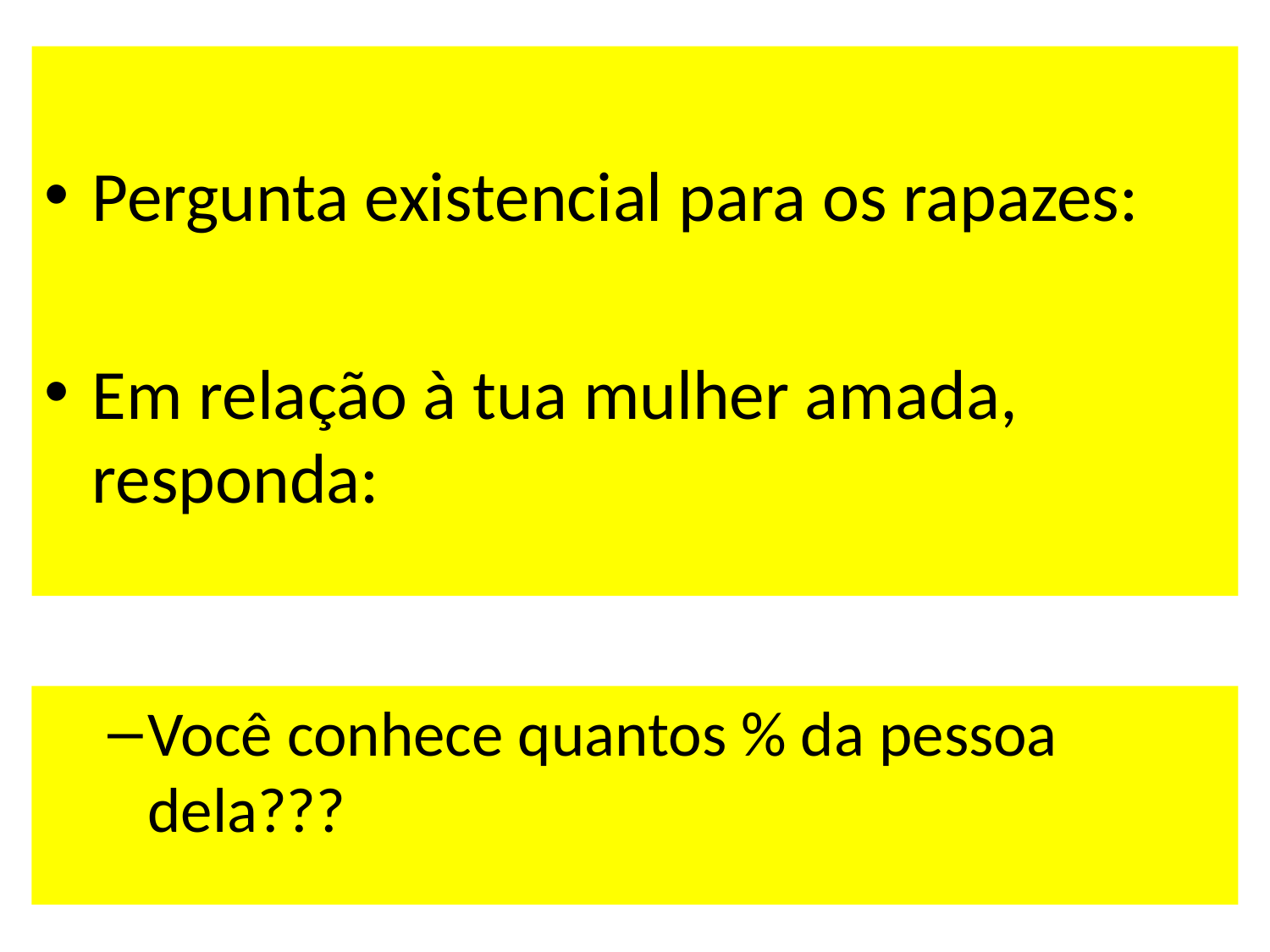

Pergunta existencial para os rapazes:

Em relação à tua mulher amada, responda:
Você conhece quantos % da pessoa dela???